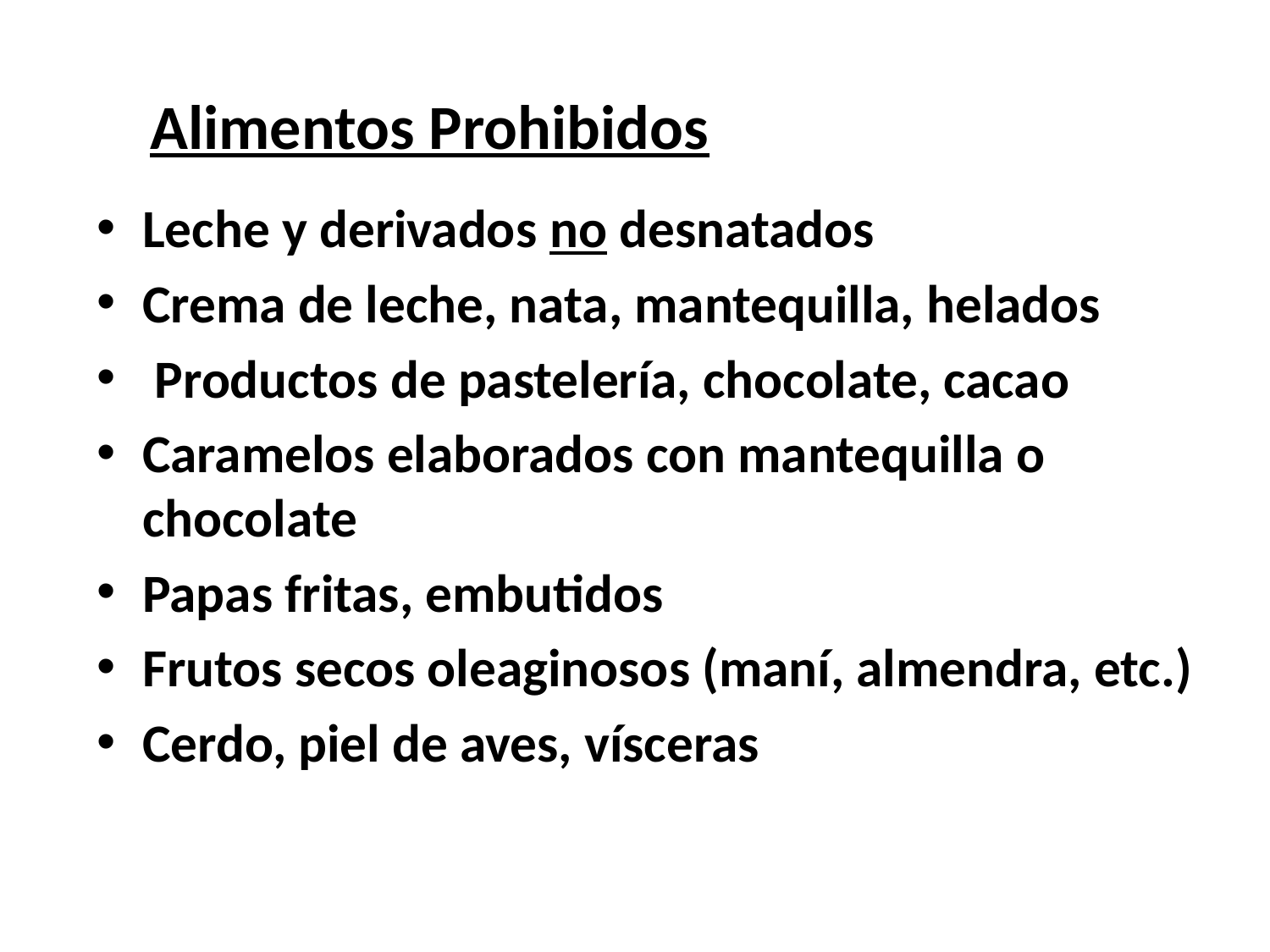

# Alimentos Prohibidos
Leche y derivados no desnatados
Crema de leche, nata, mantequilla, helados
 Productos de pastelería, chocolate, cacao
Caramelos elaborados con mantequilla o chocolate
Papas fritas, embutidos
Frutos secos oleaginosos (maní, almendra, etc.)
Cerdo, piel de aves, vísceras